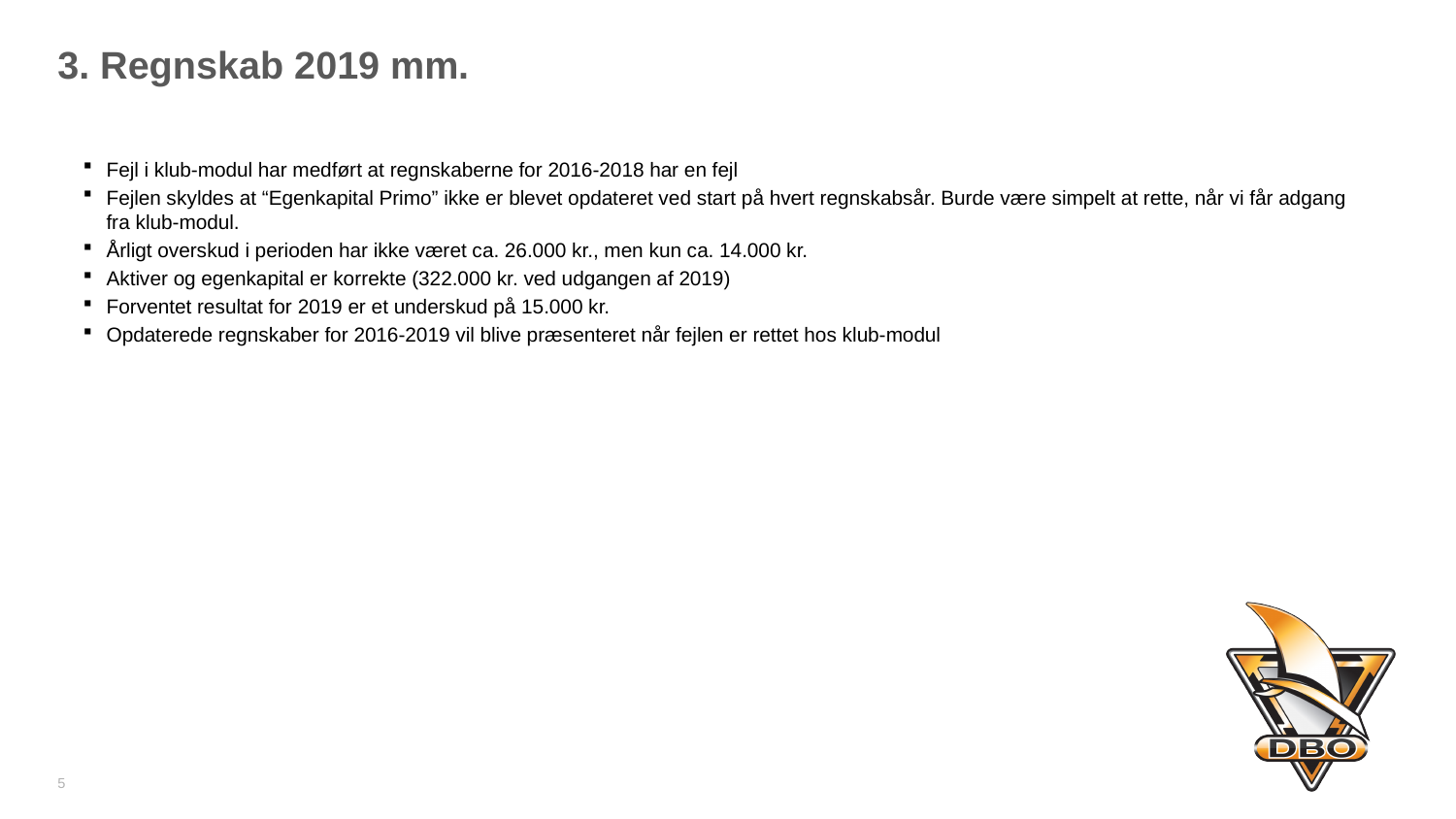

# 3. Regnskab 2019 mm.
Fejl i klub-modul har medført at regnskaberne for 2016-2018 har en fejl
Fejlen skyldes at “Egenkapital Primo” ikke er blevet opdateret ved start på hvert regnskabsår. Burde være simpelt at rette, når vi får adgang fra klub-modul.
Årligt overskud i perioden har ikke været ca. 26.000 kr., men kun ca. 14.000 kr.
Aktiver og egenkapital er korrekte (322.000 kr. ved udgangen af 2019)
Forventet resultat for 2019 er et underskud på 15.000 kr.
Opdaterede regnskaber for 2016-2019 vil blive præsenteret når fejlen er rettet hos klub-modul

5